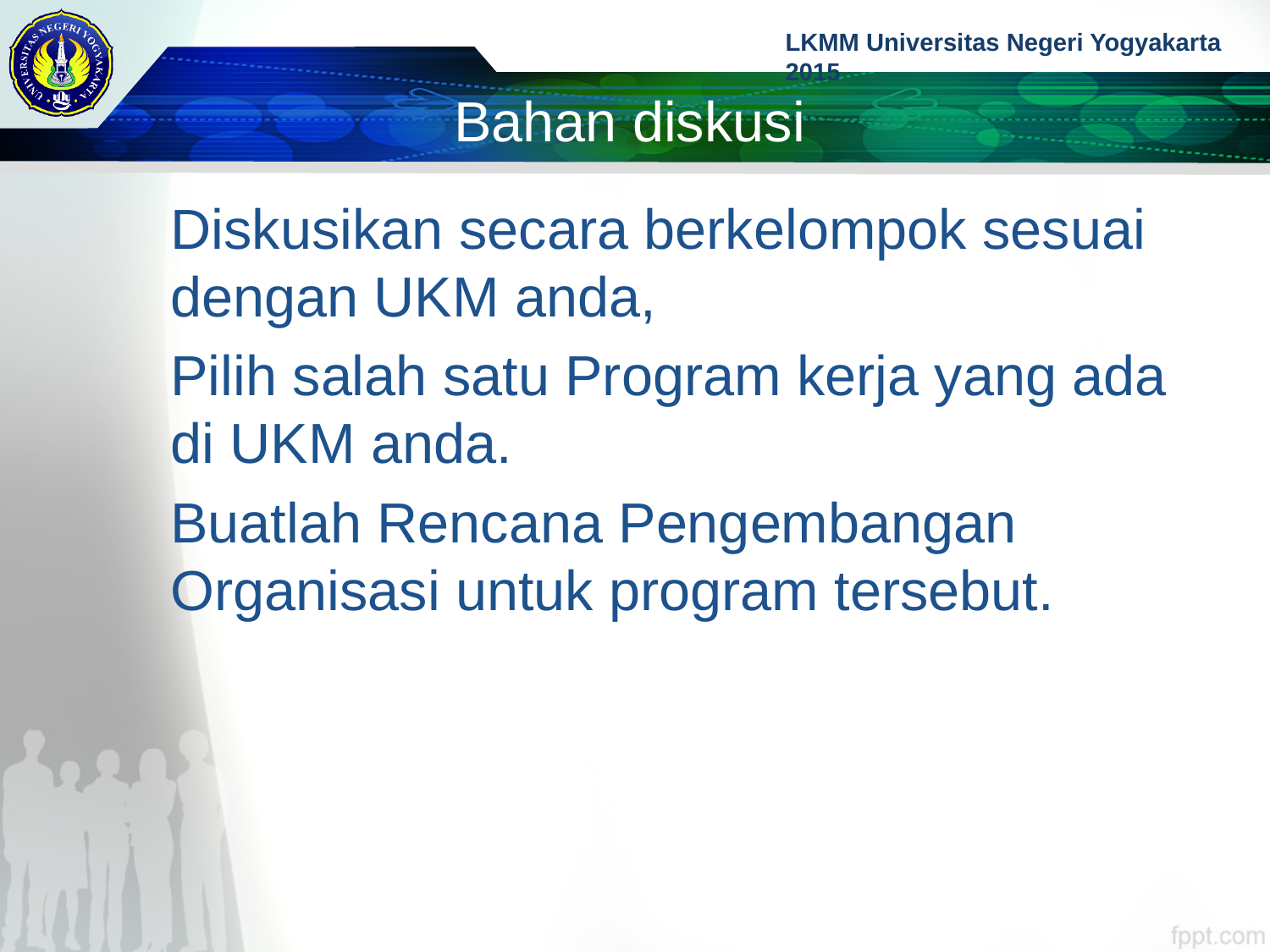

# Bahan diskusi
Diskusikan secara berkelompok sesuai dengan UKM anda,
Pilih salah satu Program kerja yang ada di UKM anda.
Buatlah Rencana Pengembangan Organisasi untuk program tersebut.